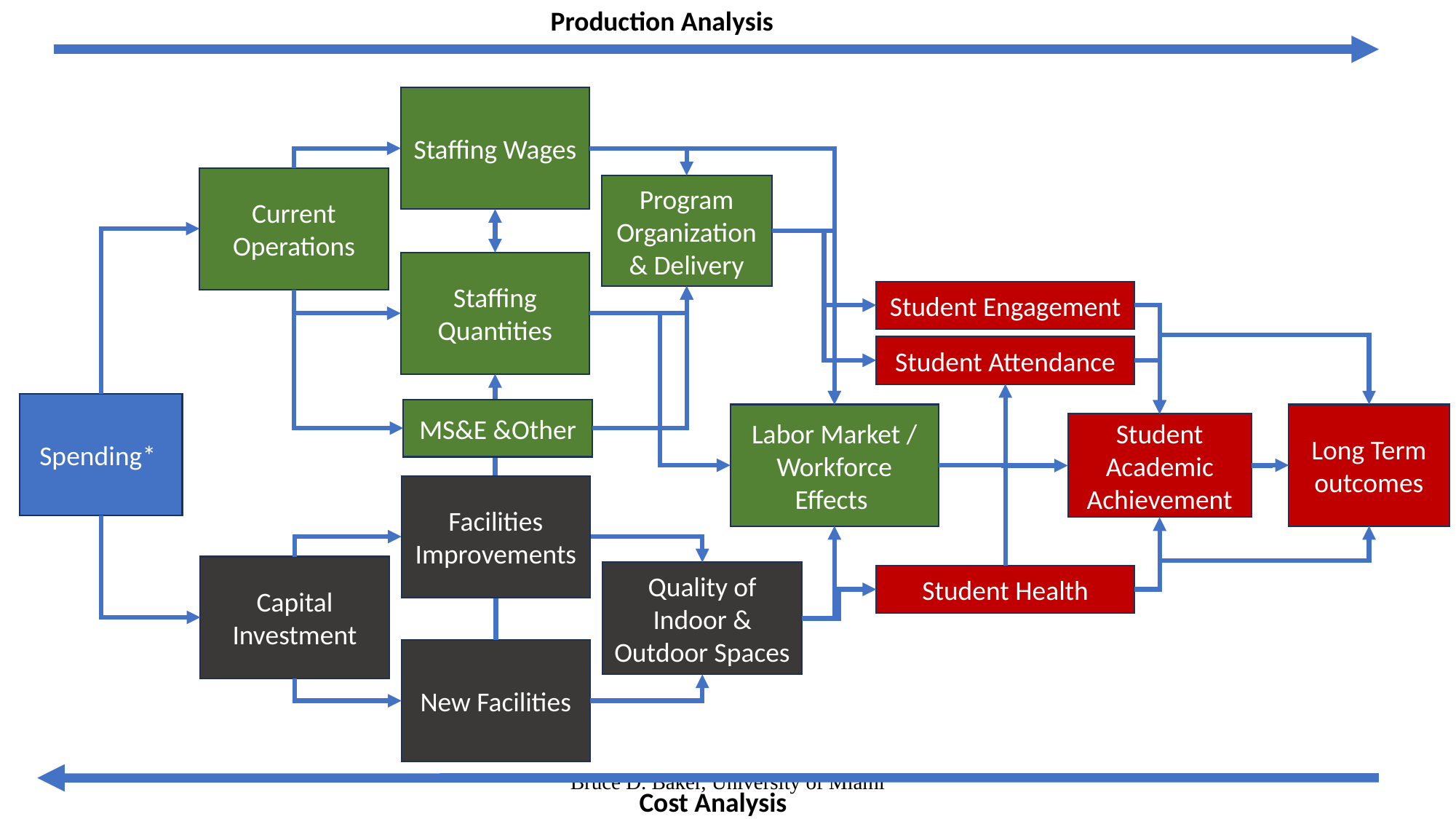

Production Analysis
Staffing Wages
Current Operations
Program Organization & Delivery
Staffing Quantities
Student Engagement
Student Attendance
Spending*
MS&E &Other
Labor Market / Workforce Effects
Long Term outcomes
Student Academic Achievement
Facilities Improvements
Capital Investment
Quality of Indoor & Outdoor Spaces
Student Health
New Facilities
Bruce D. Baker, University of Miami
Cost Analysis